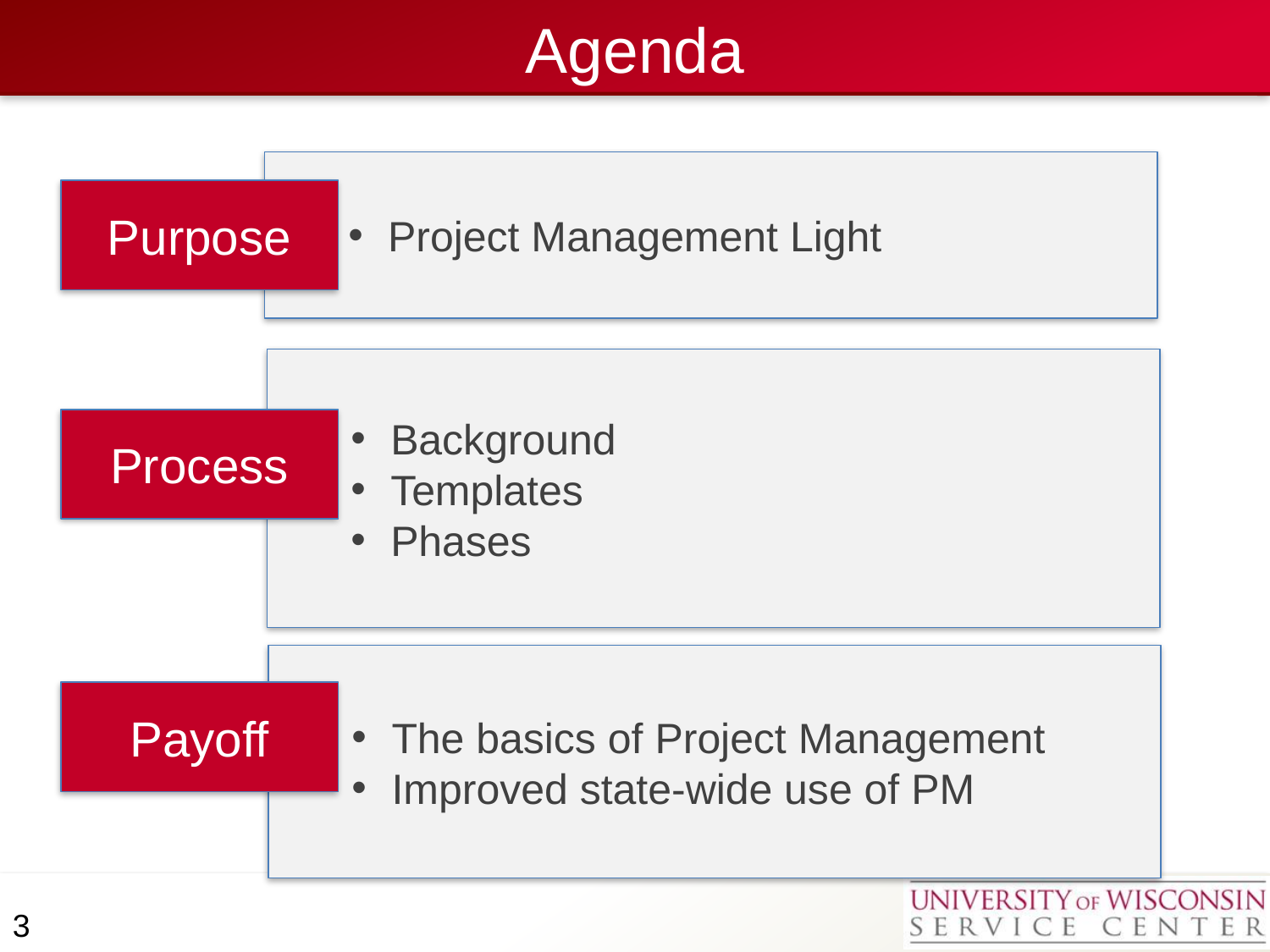

# Agenda
Project Management Light
Purpose
Background
Templates
Phases
Process
The basics of Project Management
Improved state-wide use of PM
Payoff